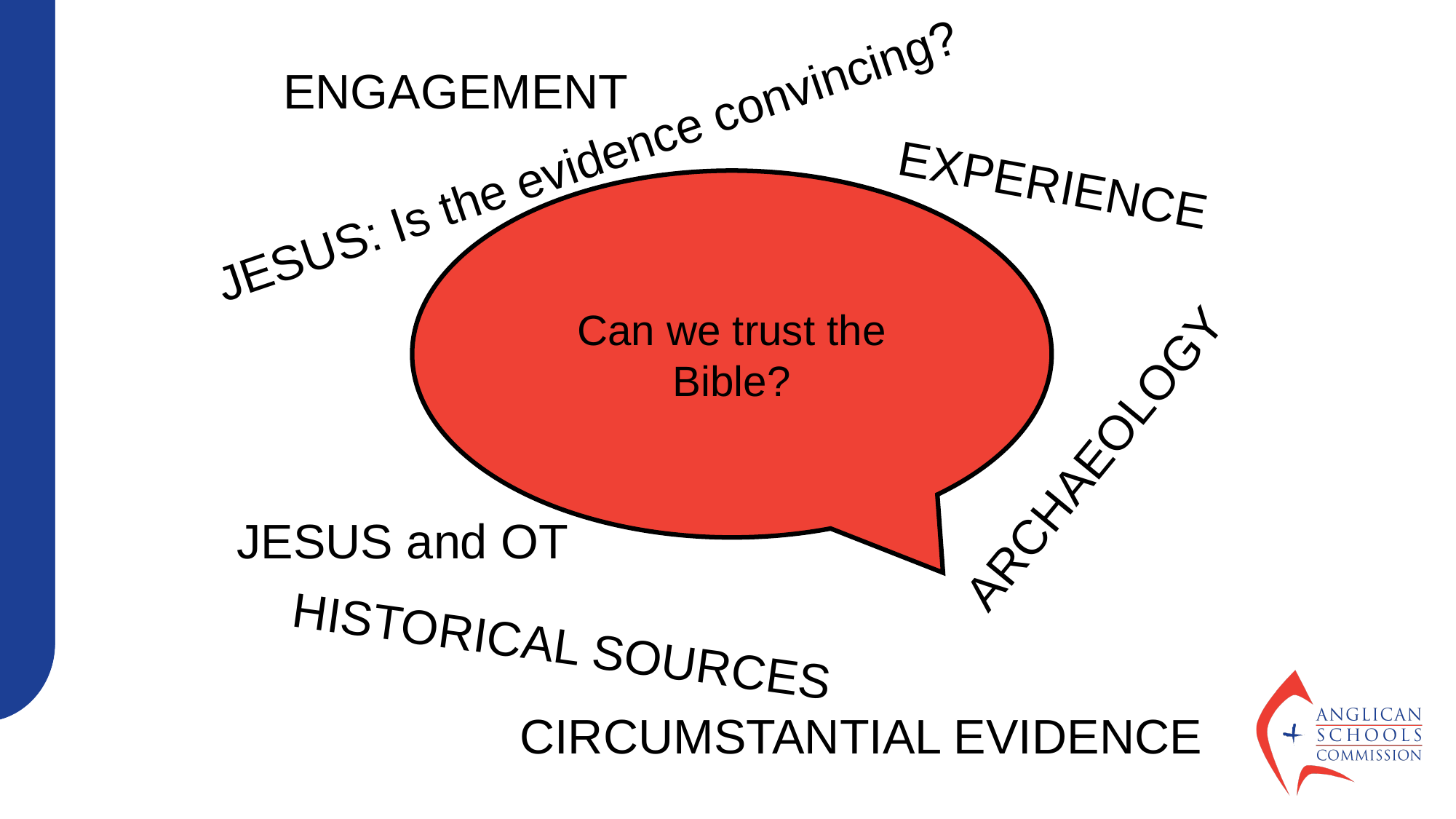

ENGAGEMENT
JESUS: Is the evidence convincing?
EXPERIENCE
Can we trust the Bible?
ARCHAEOLOGY
JESUS and OT
HISTORICAL SOURCES
CIRCUMSTANTIAL EVIDENCE